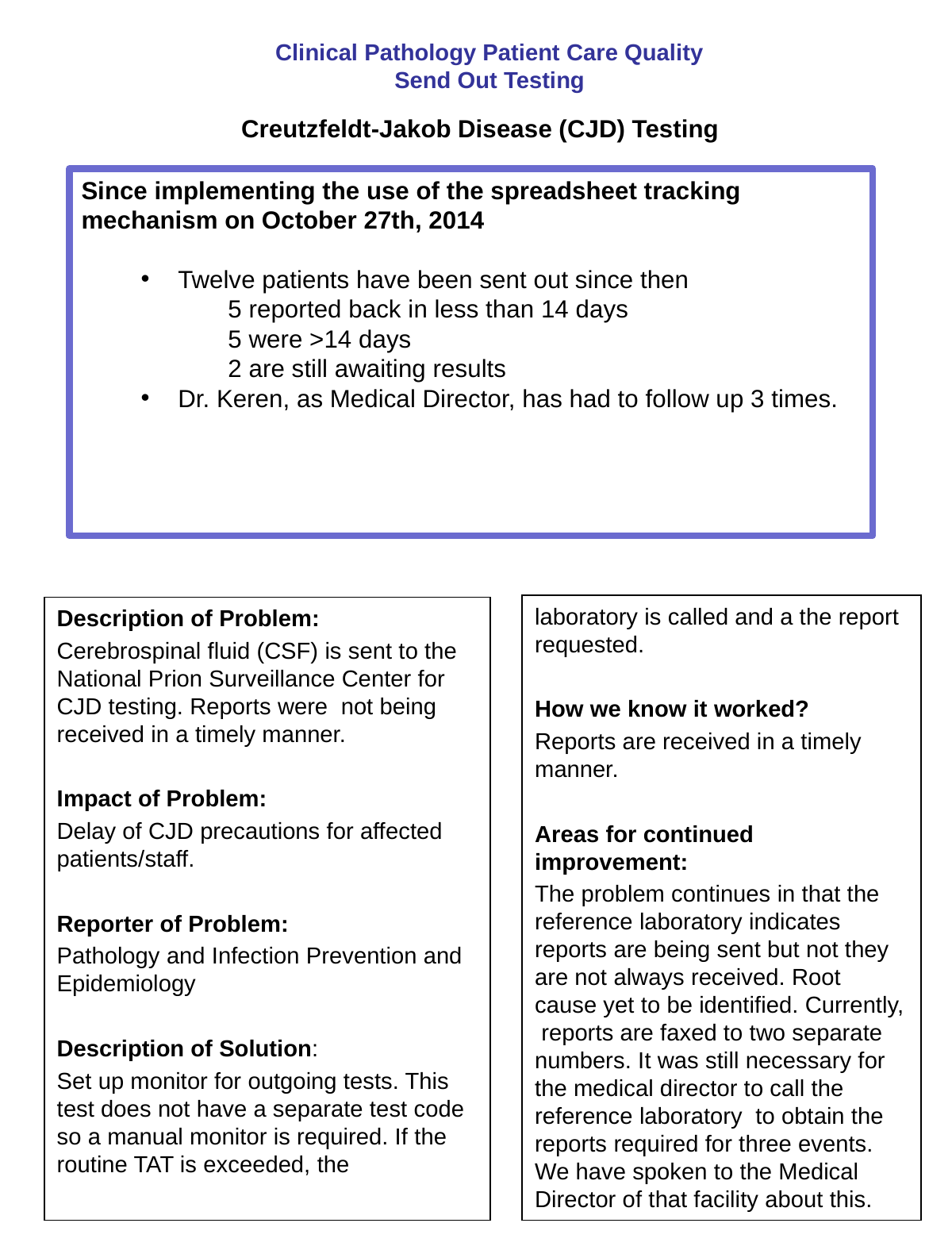

# Clinical Pathology Patient Care Quality Send Out Testing
Creutzfeldt-Jakob Disease (CJD) Testing
Since implementing the use of the spreadsheet tracking mechanism on October 27th, 2014

Twelve patients have been sent out since then
                5 reported back in less than 14 days
                5 were >14 days
                2 are still awaiting results
Dr. Keren, as Medical Director, has had to follow up 3 times.
laboratory is called and a the report requested.

How we know it worked?
Reports are received in a timely manner.

Areas for continued improvement:
The problem continues in that the reference laboratory indicates reports are being sent but not they are not always received. Root cause yet to be identified. Currently,  reports are faxed to two separate numbers. It was still necessary for the medical director to call the reference laboratory  to obtain the reports required for three events. We have spoken to the Medical Director of that facility about this.

Description of Problem:
Cerebrospinal fluid (CSF) is sent to the National Prion Surveillance Center for CJD testing. Reports were  not being received in a timely manner.

Impact of Problem:
Delay of CJD precautions for affected patients/staff.

Reporter of Problem:
Pathology and Infection Prevention and Epidemiology

Description of Solution:
Set up monitor for outgoing tests. This test does not have a separate test code so a manual monitor is required. If the routine TAT is exceeded, the